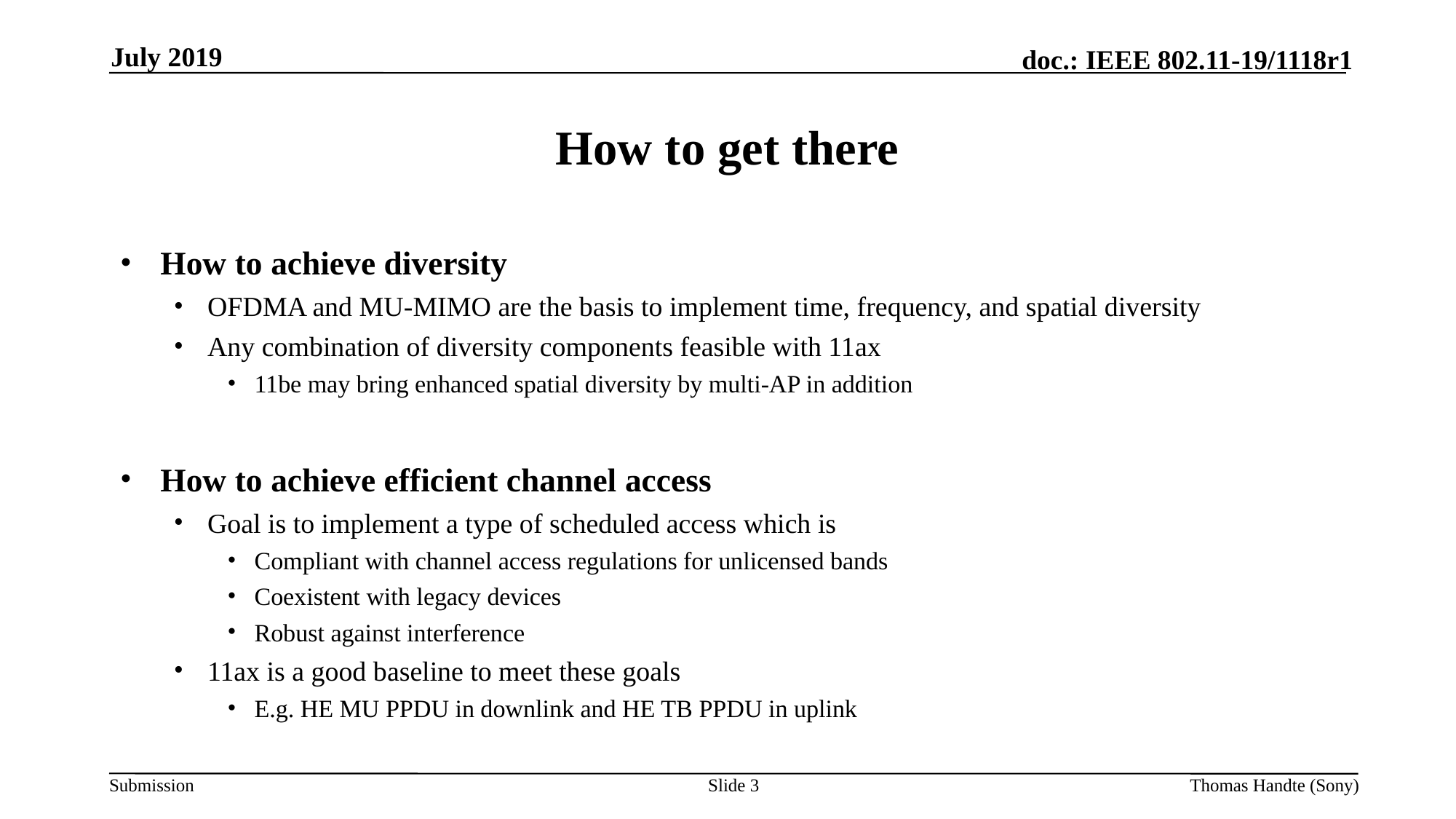

July 2019
# How to get there
How to achieve diversity
OFDMA and MU-MIMO are the basis to implement time, frequency, and spatial diversity
Any combination of diversity components feasible with 11ax
11be may bring enhanced spatial diversity by multi-AP in addition

How to achieve efficient channel access
Goal is to implement a type of scheduled access which is
Compliant with channel access regulations for unlicensed bands
Coexistent with legacy devices
Robust against interference
11ax is a good baseline to meet these goals
E.g. HE MU PPDU in downlink and HE TB PPDU in uplink
Slide 3
Thomas Handte (Sony)